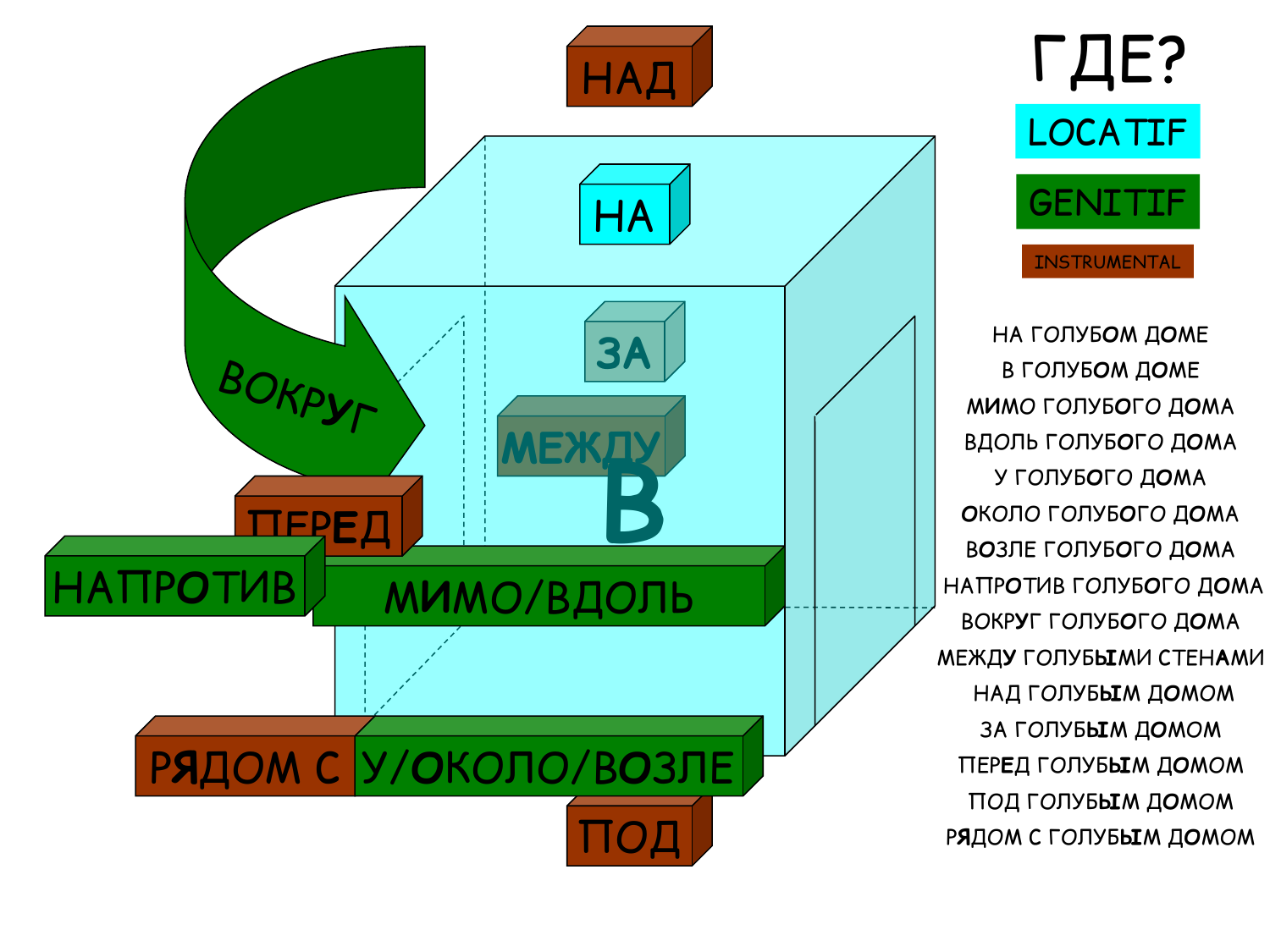

ГДЕ?
НАД

ВОКРУГ
LOCATIF

НА
GENITIF
INSTRUMENTAL
ЗА

НА ГОЛУБОМ ДОМЕ
В ГОЛУБОМ ДОМЕ
МИМО ГОЛУБОГО ДОМА
ВДОЛЬ ГОЛУБОГО ДОМА
У ГОЛУБОГО ДОМА
ОКОЛО ГОЛУБОГО ДОМА
ВОЗЛЕ ГОЛУБОГО ДОМА
 НАПРОТИВ ГОЛУБОГО ДОМА
ВОКРУГ ГОЛУБОГО ДОМА
МЕЖДУ ГОЛУБЫМИ СТЕНАМИ
 НАД ГОЛУБЫМ ДОМОМ
ЗА ГОЛУБЫМ ДОМОМ
ПЕРЕД ГОЛУБЫМ ДОМОМ
ПОД ГОЛУБЫМ ДОМОМ
РЯДОМ С ГОЛУБЫМ ДОМОМ
МЕЖДУ

В
ПЕРЕД
НАПРОТИВ
МИМО/ВДОЛЬ

РЯДОМ С
У/ОКОЛО/ВОЗЛЕ
ПОД